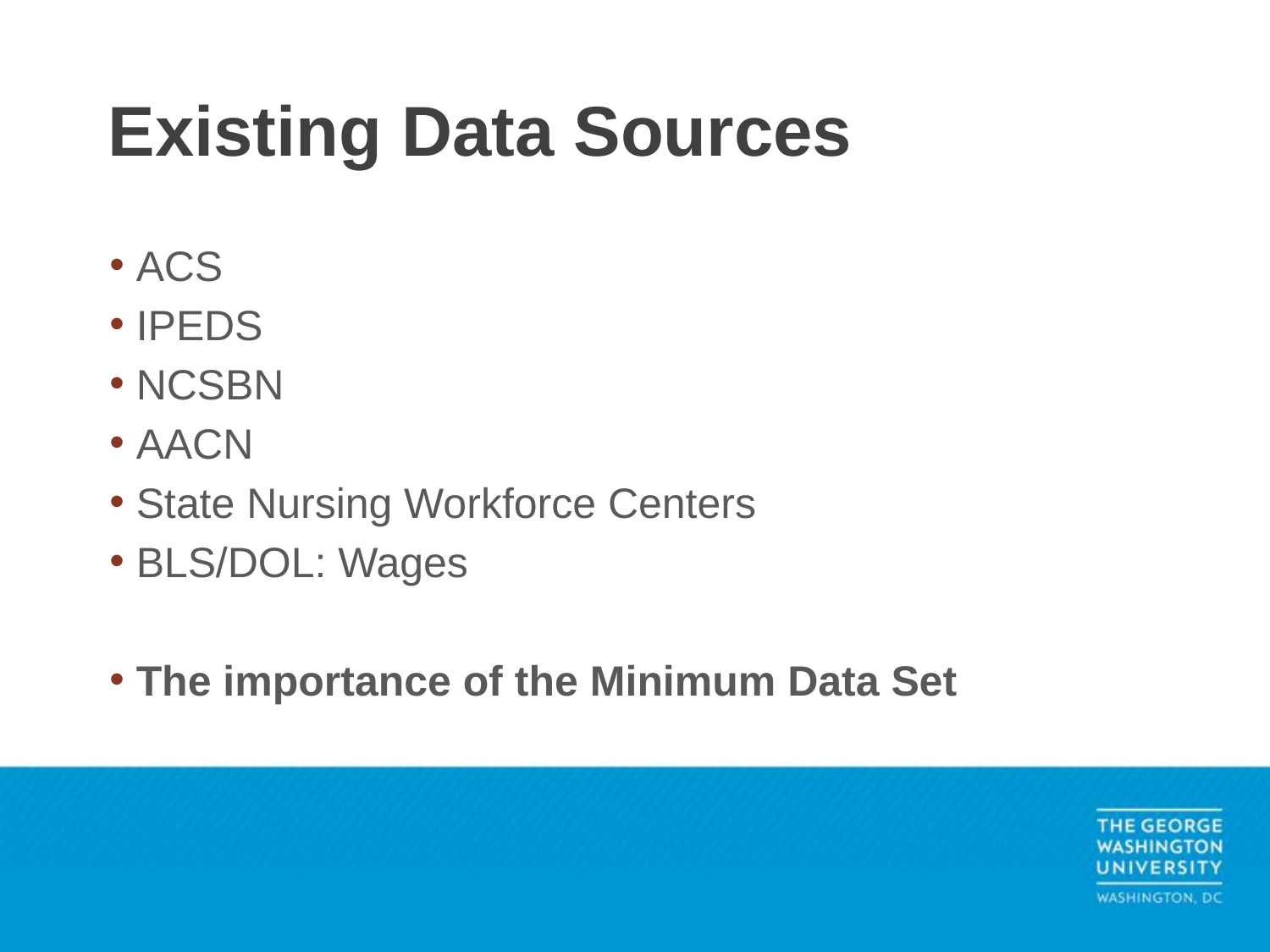

# Existing Data Sources
 ACS
 IPEDS
 NCSBN
 AACN
 State Nursing Workforce Centers
 BLS/DOL: Wages

 The importance of the Minimum Data Set